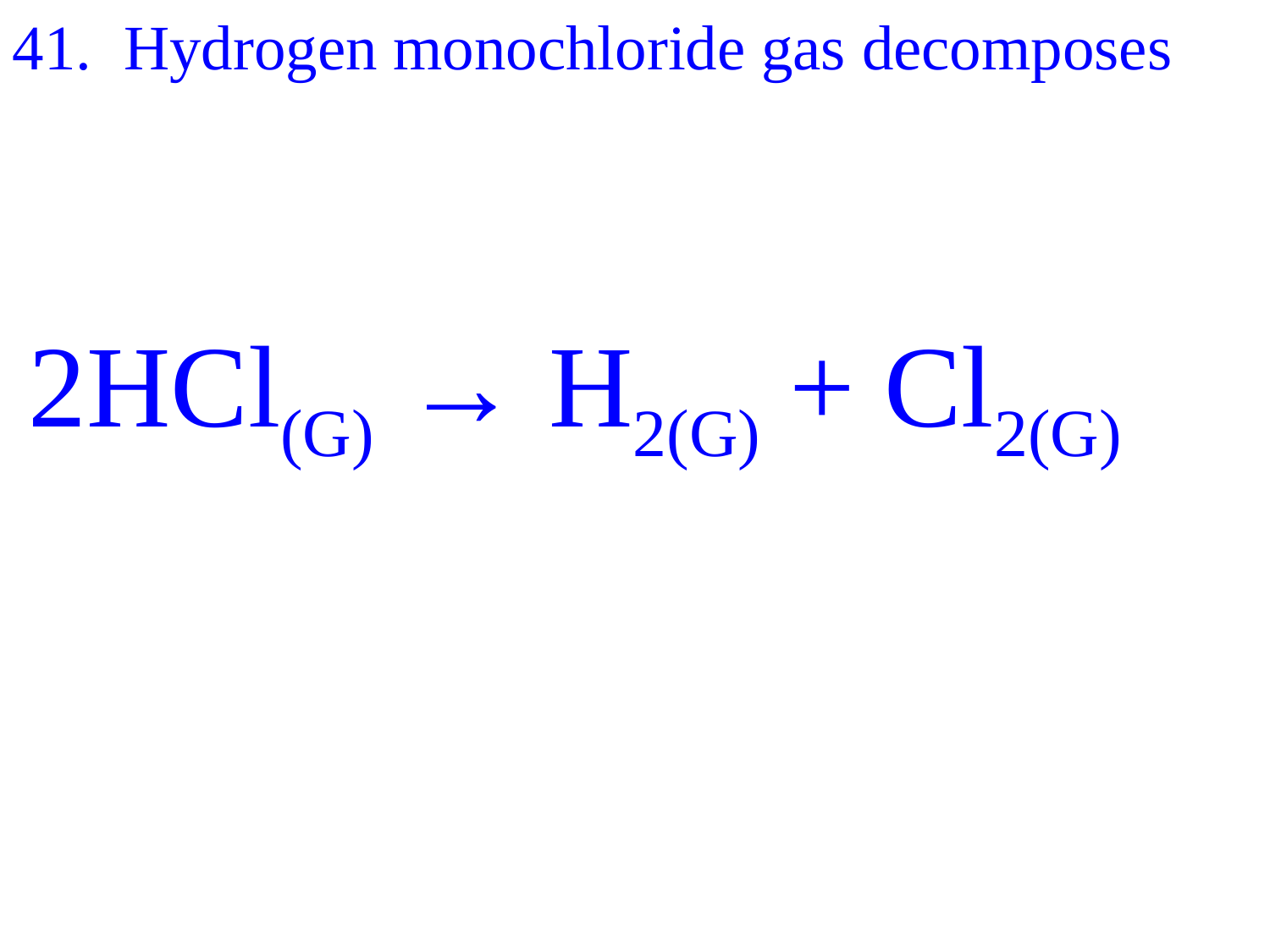

41.  Hydrogen monochloride gas decomposes
 2HCl(G) → H2(G) + Cl2(G)